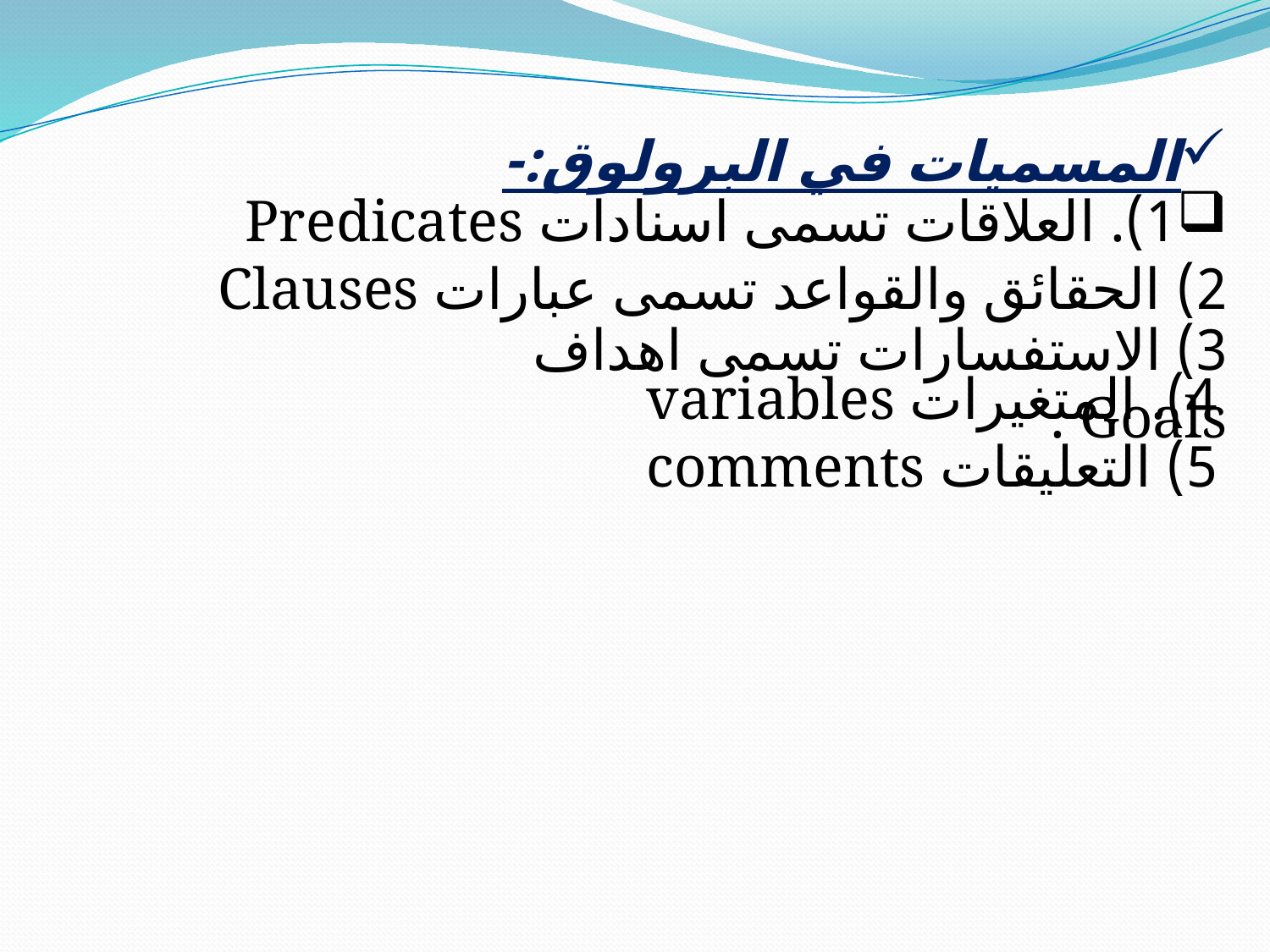

المسميات في البرولوق:-
1). العلاقات تسمى اسنادات Predicates
2) الحقائق والقواعد تسمى عبارات Clauses
3) الاستفسارات تسمى اهداف Goals .
4). المتغيرات variables
5) التعليقات comments